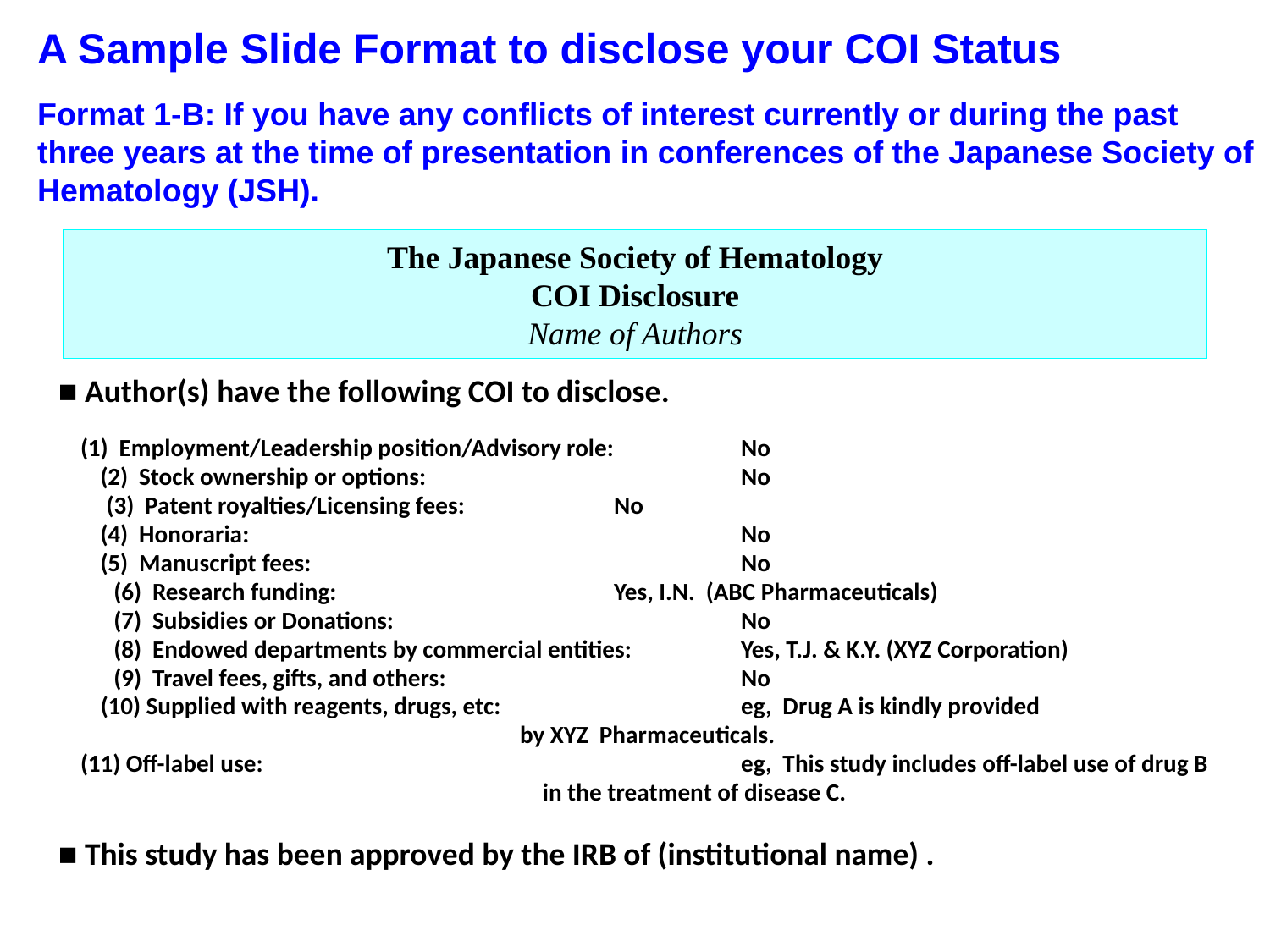

A Sample Slide Format to disclose your COI Status

Format 1-B: If you have any conflicts of interest currently or during the past three years at the time of presentation in conferences of the Japanese Society of Hematology (JSH).

# The Japanese Society of Hematology COI Disclosure Name of Authors
■ Author(s) have the following COI to disclose.

    (1)  Employment/Leadership position/Advisory role:	No
　  (2)  Stock ownership or options: 			No
  　(3)  Patent royalties/Licensing fees:		No
　  (4)  Honoraria:				No
　  (5)  Manuscript fees:				No
　　(6)  Research funding:			Yes, I.N.  (ABC Pharmaceuticals)
　　(7)  Subsidies or Donations:			No
　　(8)  Endowed departments by commercial entities:	Yes, T.J. & K.Y. (XYZ Corporation)
　　(9)  Travel fees, gifts, and others:			No
 　(10) Supplied with reagents, drugs, etc: 		eg,  Drug A is kindly provided
                                                                             	      by XYZ  Pharmaceuticals.
    (11) Off-label use: 				eg,  This study includes off-label use of drug B
                                                                                        in the treatment of disease C.

■ This study has been approved by the IRB of (institutional name) .